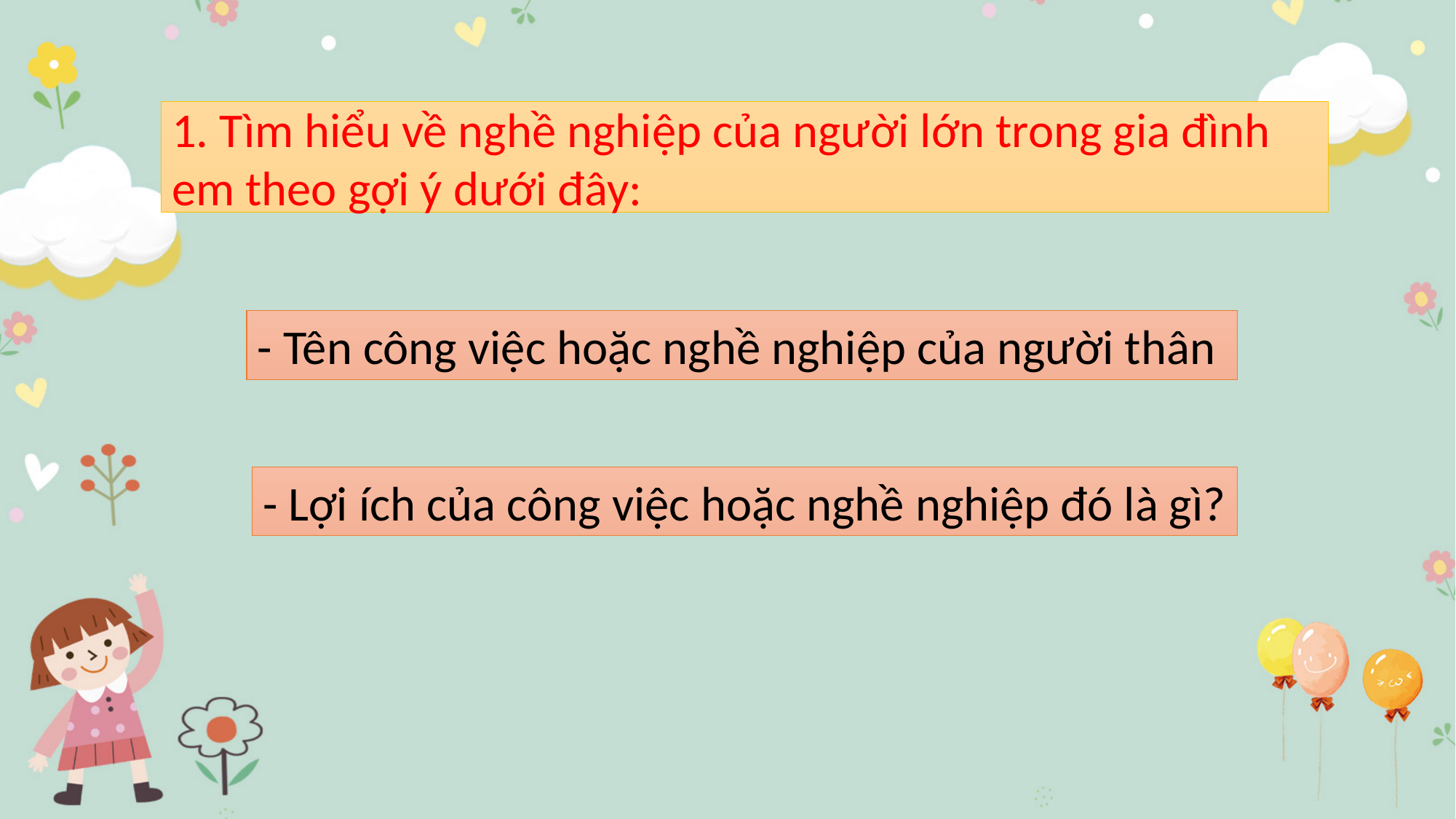

1. Tìm hiểu về nghề nghiệp của người lớn trong gia đình em theo gợi ý dưới đây:

- Tên công việc hoặc nghề nghiệp của người thân
- Lợi ích của công việc hoặc nghề nghiệp đó là gì?